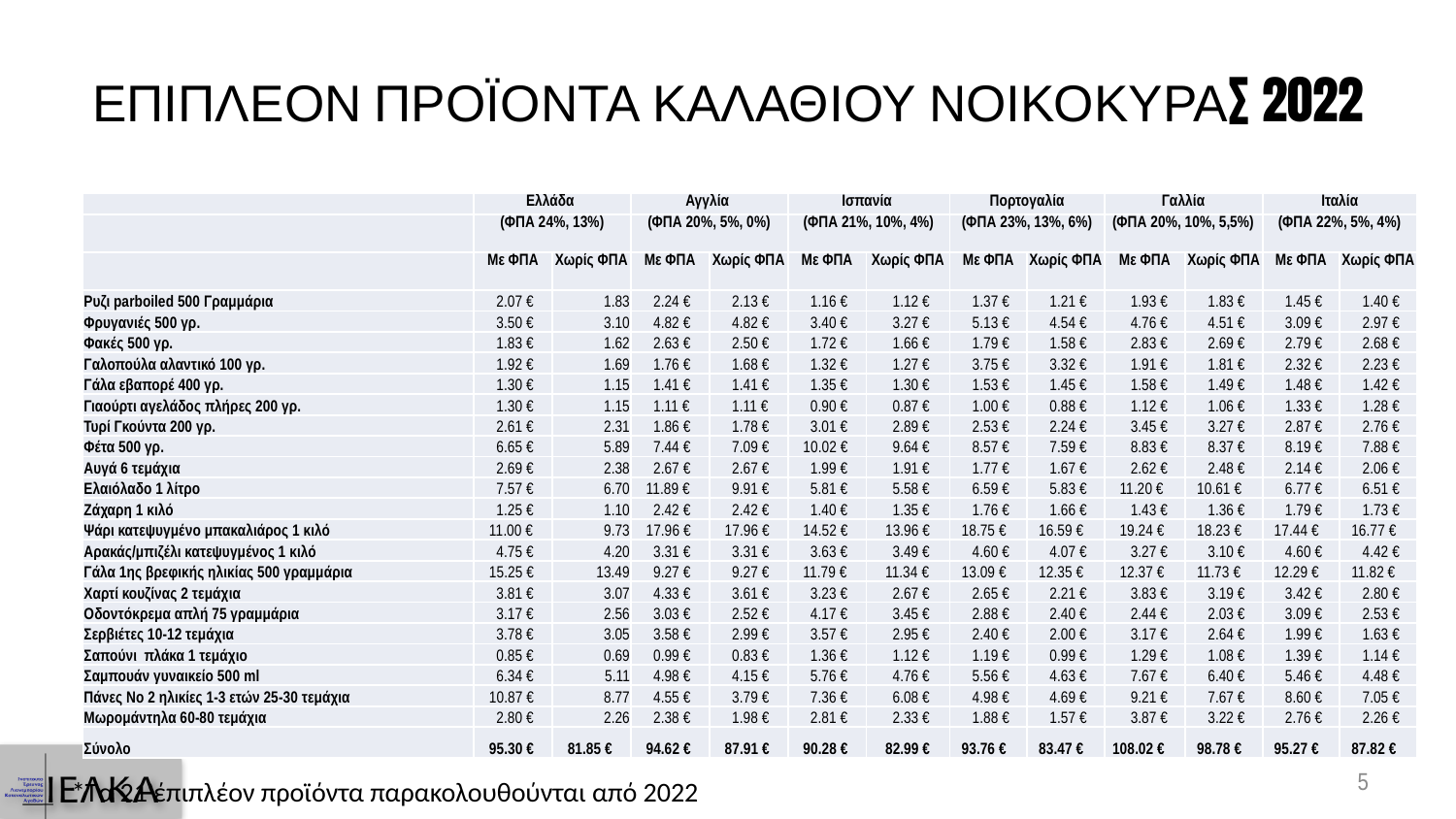

# ΕΠΙΠΛΕΟΝ ΠΡΟΪΟΝΤΑ ΚΑΛΑΘΙΟΥ ΝΟΙΚΟΚΥΡΑΣ 2022
|  | Ελλάδα |  | Αγγλία |  | Ισπανία |  | Πορτογαλία |  | Γαλλία |  | Ιταλία |  |
| --- | --- | --- | --- | --- | --- | --- | --- | --- | --- | --- | --- | --- |
|  | (ΦΠΑ 24%, 13%) |  | (ΦΠΑ 20%, 5%, 0%) |  | (ΦΠΑ 21%, 10%, 4%) |  | (ΦΠΑ 23%, 13%, 6%) |  | (ΦΠΑ 20%, 10%, 5,5%) |  | (ΦΠΑ 22%, 5%, 4%) |  |
|  | Με ΦΠΑ | Χωρίς ΦΠΑ | Με ΦΠΑ | Χωρίς ΦΠΑ | Με ΦΠΑ | Χωρίς ΦΠΑ | Με ΦΠΑ | Χωρίς ΦΠΑ | Με ΦΠΑ | Χωρίς ΦΠΑ | Με ΦΠΑ | Χωρίς ΦΠΑ |
| Ρυζι parboiled 500 Γραμμάρια | 2.07 € | 1.83 | 2.24 € | 2.13 € | 1.16 € | 1.12 € | 1.37 € | 1.21 € | 1.93 € | 1.83 € | 1.45 € | 1.40 € |
| Φρυγανιές 500 γρ. | 3.50 € | 3.10 | 4.82 € | 4.82 € | 3.40 € | 3.27 € | 5.13 € | 4.54 € | 4.76 € | 4.51 € | 3.09 € | 2.97 € |
| Φακές 500 γρ. | 1.83 € | 1.62 | 2.63 € | 2.50 € | 1.72 € | 1.66 € | 1.79 € | 1.58 € | 2.83 € | 2.69 € | 2.79 € | 2.68 € |
| Γαλοπούλα αλαντικό 100 γρ. | 1.92 € | 1.69 | 1.76 € | 1.68 € | 1.32 € | 1.27 € | 3.75 € | 3.32 € | 1.91 € | 1.81 € | 2.32 € | 2.23 € |
| Γάλα εβαπορέ 400 γρ. | 1.30 € | 1.15 | 1.41 € | 1.41 € | 1.35 € | 1.30 € | 1.53 € | 1.45 € | 1.58 € | 1.49 € | 1.48 € | 1.42 € |
| Γιαούρτι αγελάδος πλήρες 200 γρ. | 1.30 € | 1.15 | 1.11 € | 1.11 € | 0.90 € | 0.87 € | 1.00 € | 0.88 € | 1.12 € | 1.06 € | 1.33 € | 1.28 € |
| Τυρί Γκούντα 200 γρ. | 2.61 € | 2.31 | 1.86 € | 1.78 € | 3.01 € | 2.89 € | 2.53 € | 2.24 € | 3.45 € | 3.27 € | 2.87 € | 2.76 € |
| Φέτα 500 γρ. | 6.65 € | 5.89 | 7.44 € | 7.09 € | 10.02 € | 9.64 € | 8.57 € | 7.59 € | 8.83 € | 8.37 € | 8.19 € | 7.88 € |
| Αυγά 6 τεμάχια | 2.69 € | 2.38 | 2.67 € | 2.67 € | 1.99 € | 1.91 € | 1.77 € | 1.67 € | 2.62 € | 2.48 € | 2.14 € | 2.06 € |
| Ελαιόλαδο 1 λίτρο | 7.57 € | 6.70 | 11.89 € | 9.91 € | 5.81 € | 5.58 € | 6.59 € | 5.83 € | 11.20 € | 10.61 € | 6.77 € | 6.51 € |
| Ζάχαρη 1 κιλό | 1.25 € | 1.10 | 2.42 € | 2.42 € | 1.40 € | 1.35 € | 1.76 € | 1.66 € | 1.43 € | 1.36 € | 1.79 € | 1.73 € |
| Ψάρι κατεψυγμένο μπακαλιάρος 1 κιλό | 11.00 € | 9.73 | 17.96 € | 17.96 € | 14.52 € | 13.96 € | 18.75 € | 16.59 € | 19.24 € | 18.23 € | 17.44 € | 16.77 € |
| Αρακάς/μπιζέλι κατεψυγμένος 1 κιλό | 4.75 € | 4.20 | 3.31 € | 3.31 € | 3.63 € | 3.49 € | 4.60 € | 4.07 € | 3.27 € | 3.10 € | 4.60 € | 4.42 € |
| Γάλα 1ης βρεφικής ηλικίας 500 γραμμάρια | 15.25 € | 13.49 | 9.27 € | 9.27 € | 11.79 € | 11.34 € | 13.09 € | 12.35 € | 12.37 € | 11.73 € | 12.29 € | 11.82 € |
| Χαρτί κουζίνας 2 τεμάχια | 3.81 € | 3.07 | 4.33 € | 3.61 € | 3.23 € | 2.67 € | 2.65 € | 2.21 € | 3.83 € | 3.19 € | 3.42 € | 2.80 € |
| Οδοντόκρεμα απλή 75 γραμμάρια | 3.17 € | 2.56 | 3.03 € | 2.52 € | 4.17 € | 3.45 € | 2.88 € | 2.40 € | 2.44 € | 2.03 € | 3.09 € | 2.53 € |
| Σερβιέτες 10-12 τεμάχια | 3.78 € | 3.05 | 3.58 € | 2.99 € | 3.57 € | 2.95 € | 2.40 € | 2.00 € | 3.17 € | 2.64 € | 1.99 € | 1.63 € |
| Σαπούνι πλάκα 1 τεμάχιο | 0.85 € | 0.69 | 0.99 € | 0.83 € | 1.36 € | 1.12 € | 1.19 € | 0.99 € | 1.29 € | 1.08 € | 1.39 € | 1.14 € |
| Σαμπουάν γυναικείο 500 ml | 6.34 € | 5.11 | 4.98 € | 4.15 € | 5.76 € | 4.76 € | 5.56 € | 4.63 € | 7.67 € | 6.40 € | 5.46 € | 4.48 € |
| Πάνες Νο 2 ηλικίες 1-3 ετών 25-30 τεμάχια | 10.87 € | 8.77 | 4.55 € | 3.79 € | 7.36 € | 6.08 € | 4.98 € | 4.69 € | 9.21 € | 7.67 € | 8.60 € | 7.05 € |
| Μωρομάντηλα 60-80 τεμάχια | 2.80 € | 2.26 | 2.38 € | 1.98 € | 2.81 € | 2.33 € | 1.88 € | 1.57 € | 3.87 € | 3.22 € | 2.76 € | 2.26 € |
| Σύνολο | 95.30 € | 81.85 € | 94.62 € | 87.91 € | 90.28 € | 82.99 € | 93.76 € | 83.47 € | 108.02 € | 98.78 € | 95.27 € | 87.82 € |
5
*Τα 21 έπιπλέον προϊόντα παρακολουθούνται από 2022